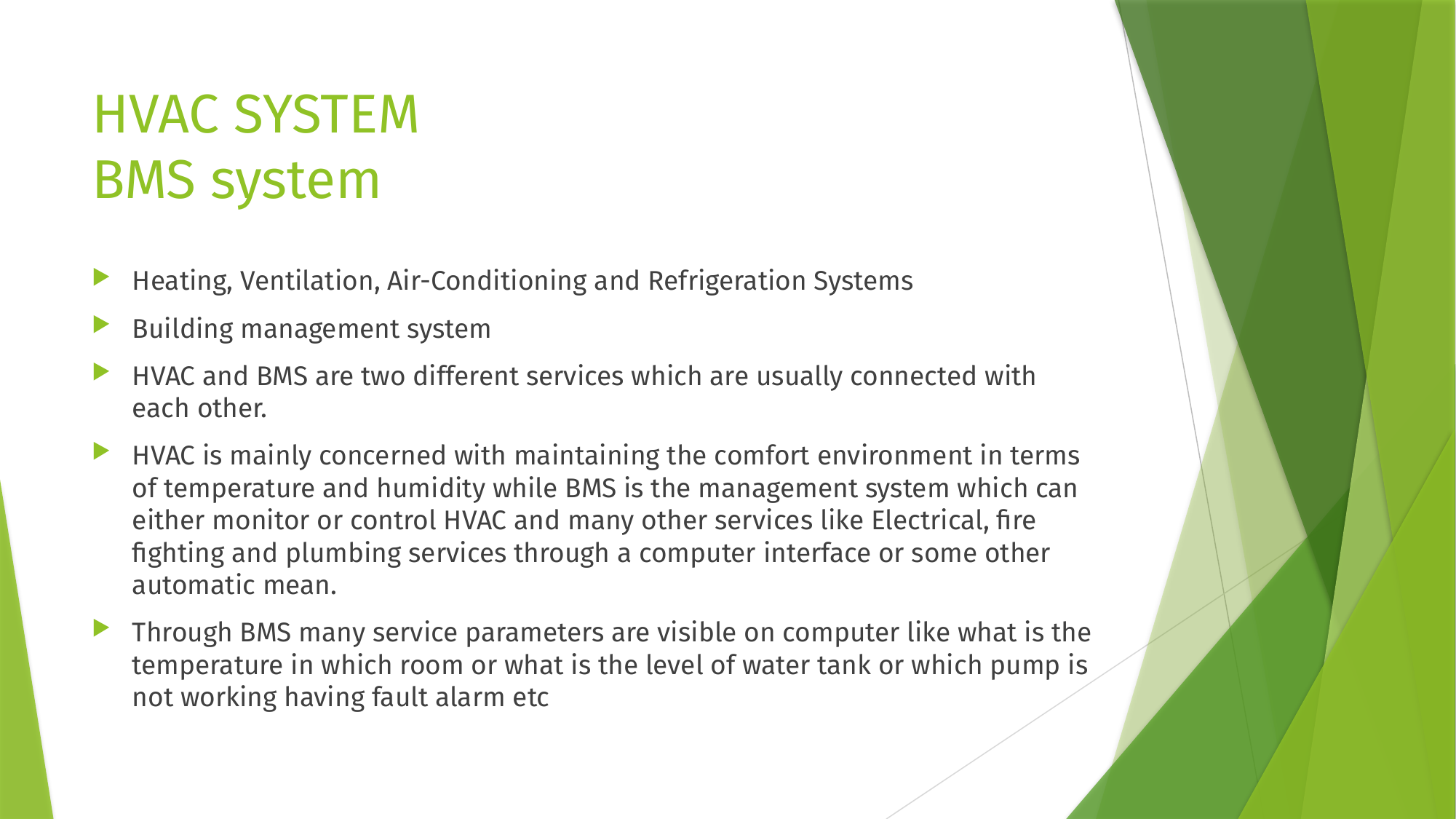

# HVAC SYSTEM BMS system
Heating, Ventilation, Air-Conditioning and Refrigeration Systems
Building management system
HVAC and BMS are two different services which are usually connected with each other.
HVAC is mainly concerned with maintaining the comfort environment in terms of temperature and humidity while BMS is the management system which can either monitor or control HVAC and many other services like Electrical, fire fighting and plumbing services through a computer interface or some other automatic mean.
Through BMS many service parameters are visible on computer like what is the temperature in which room or what is the level of water tank or which pump is not working having fault alarm etc